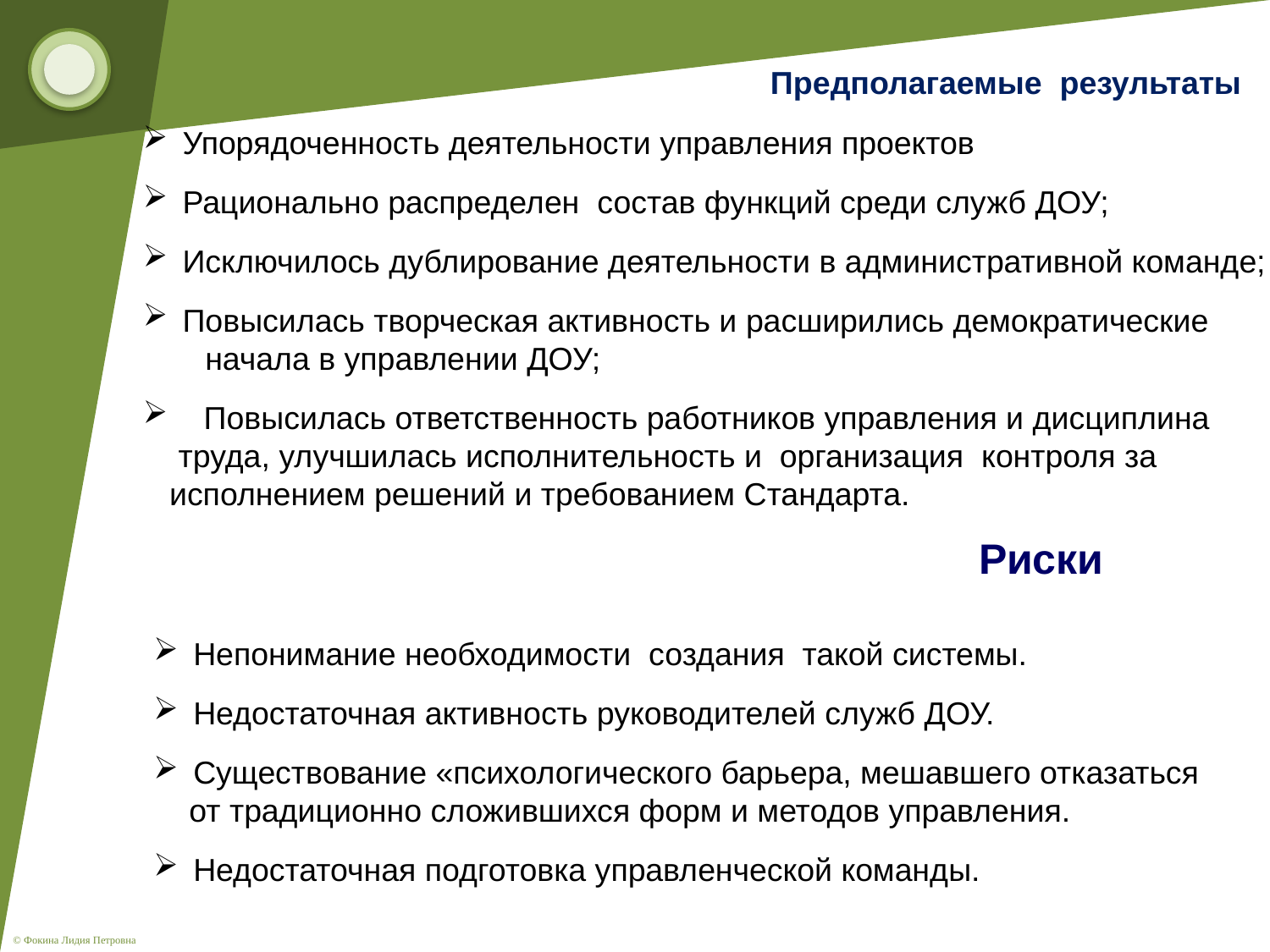

Предполагаемые  результаты
Упорядоченность деятельности управления проектов

Рационально распределен  состав функций среди служб ДОУ;

Исключилось дублирование деятельности в административной команде;

Повысилась творческая активность и расширились демократические
       начала в управлении ДОУ;

    Повысилась ответственность работников управления и дисциплина
    труда, улучшилась исполнительность и  организация  контроля за
   исполнением решений и требованием Стандарта.

                                                                                 Риски

Непонимание необходимости  создания  такой системы.

Недостаточная активность руководителей служб ДОУ.

Существование «психологического барьера, мешавшего отказаться
    от традиционно сложившихся форм и методов управления.

Недостаточная подготовка управленческой команды.